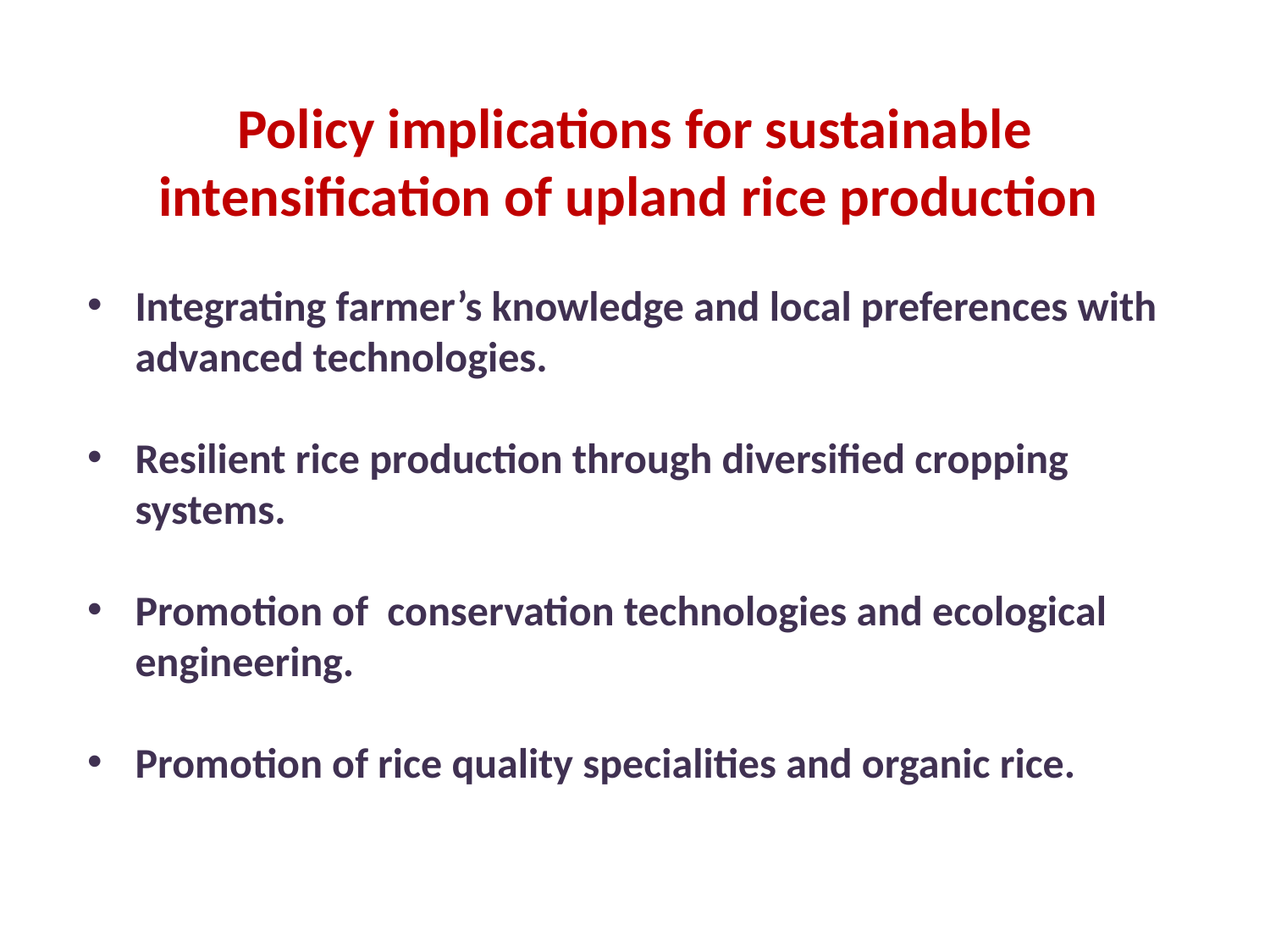

Policy implications for sustainable intensification of upland rice production

Integrating farmer’s knowledge and local preferences with advanced technologies.

Resilient rice production through diversified cropping systems.

Promotion of  conservation technologies and ecological engineering.

Promotion of rice quality specialities and organic rice.